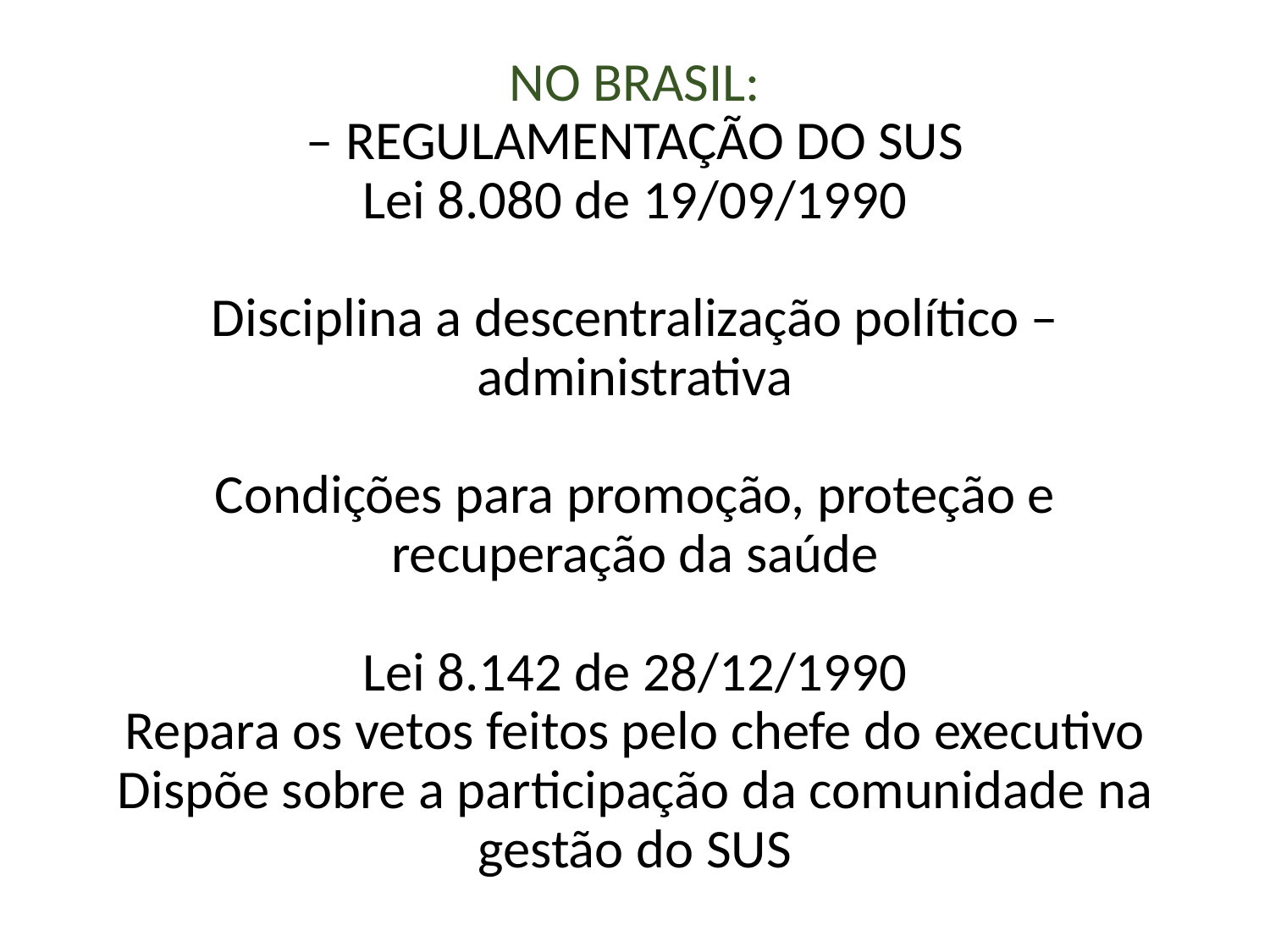

# NO BRASIL: – REGULAMENTAÇÃO DO SUS Lei 8.080 de 19/09/1990 Disciplina a descentralização político – administrativa Condições para promoção, proteção e recuperação da saúde Lei 8.142 de 28/12/1990 Repara os vetos feitos pelo chefe do executivo Dispõe sobre a participação da comunidade na gestão do SUS